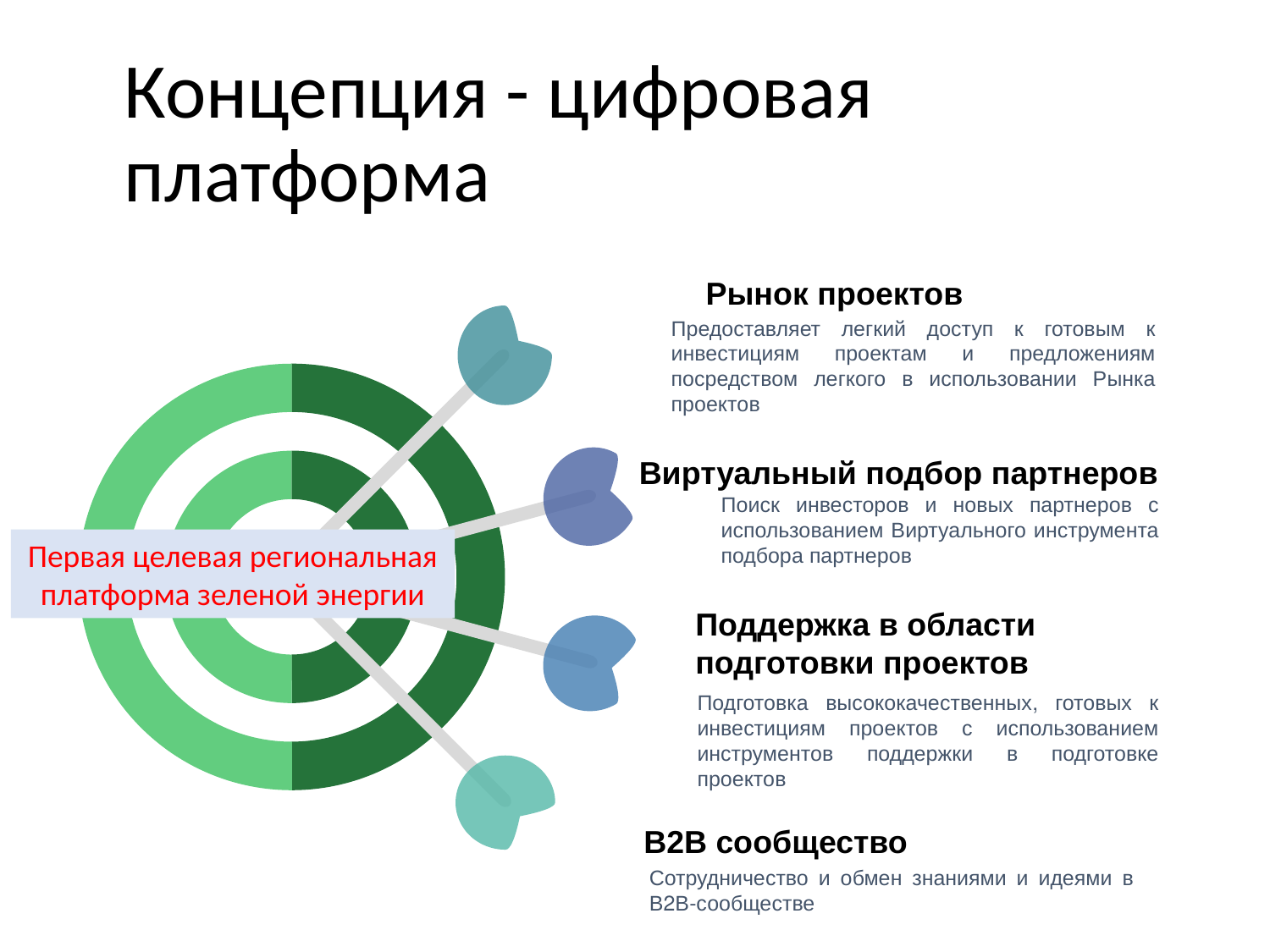

# Концепция - цифровая платформа
Рынок проектов
Предоставляет легкий доступ к готовым к инвестициям проектам и предложениям посредством легкого в использовании Рынка проектов

Виртуальный подбор партнеров

Поиск инвесторов и новых партнеров с использованием Виртуального инструмента подбора партнеров
Первая целевая региональная платформа зеленой энергии

Поддержка в области подготовки проектов
Подготовка высококачественных, готовых к инвестициям проектов с использованием инструментов поддержки в подготовке проектов

В2В сообщество
Сотрудничество и обмен знаниями и идеями в В2В-сообществе